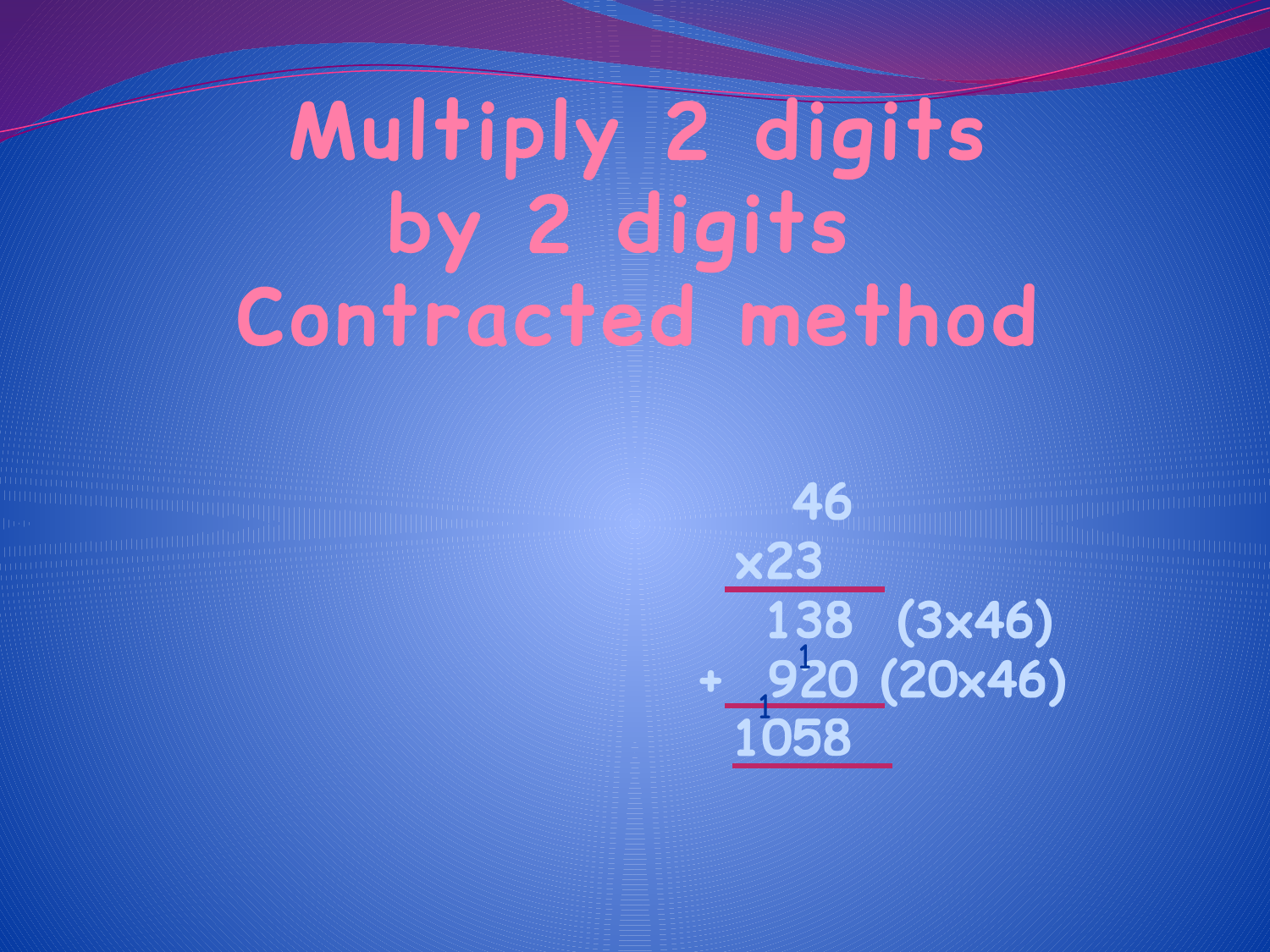

Multiply 2 digits
by 2 digits
Contracted method

 46
x23
         138  (3x46)
   +  920 (20x46)
1
1
1058